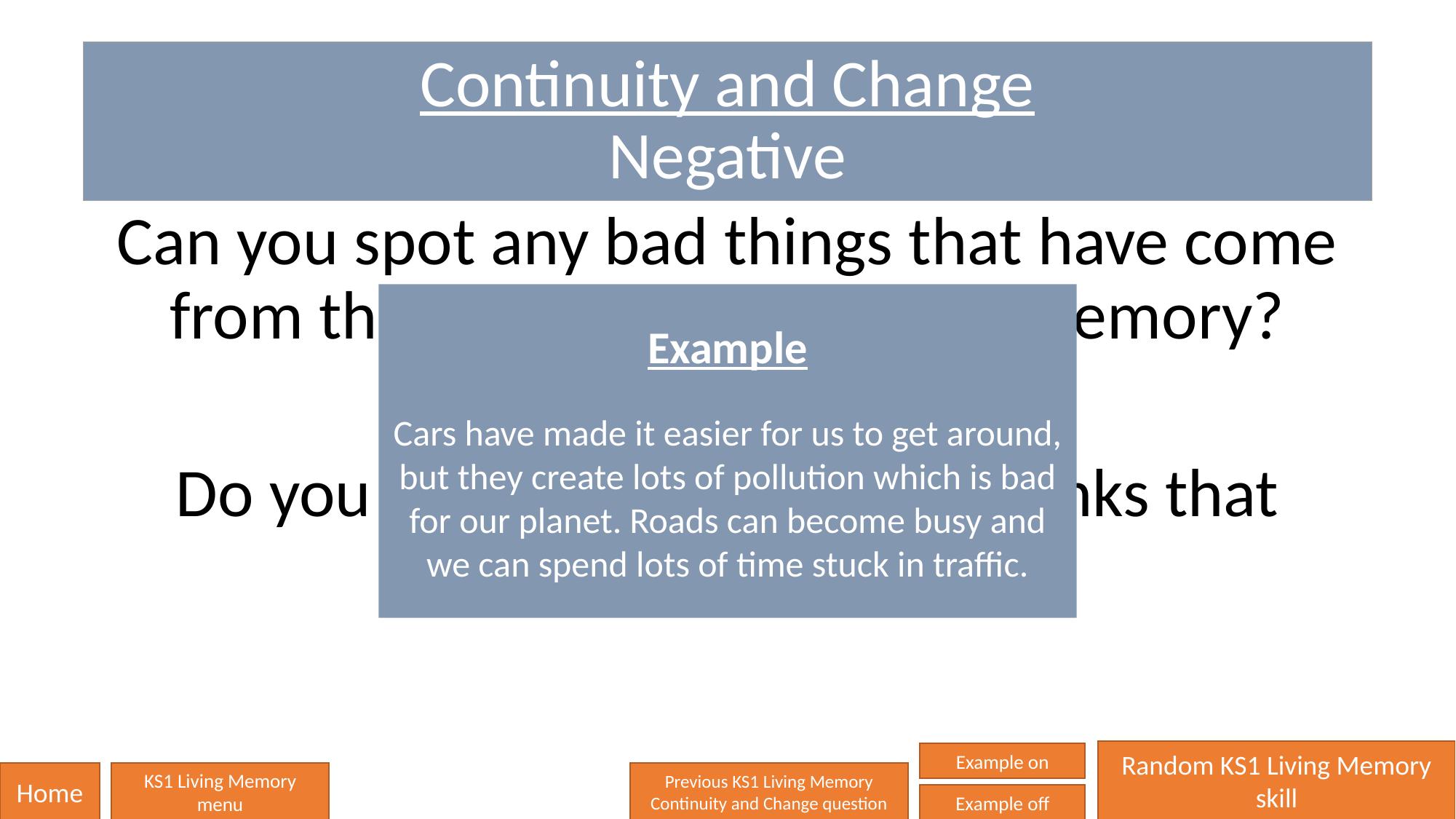

# Continuity and Change Negative
Can you spot any bad things that have come from the changes within living memory?

Do you think that EVERYONE thinks that these are bad?
Example

Cars have made it easier for us to get around, but they create lots of pollution which is bad for our planet. Roads can become busy and we can spend lots of time stuck in traffic.
Random KS1 Living Memory skill
Example on
Home
KS1 Living Memory
menu
Previous KS1 Living Memory
Continuity and Change question
Example off